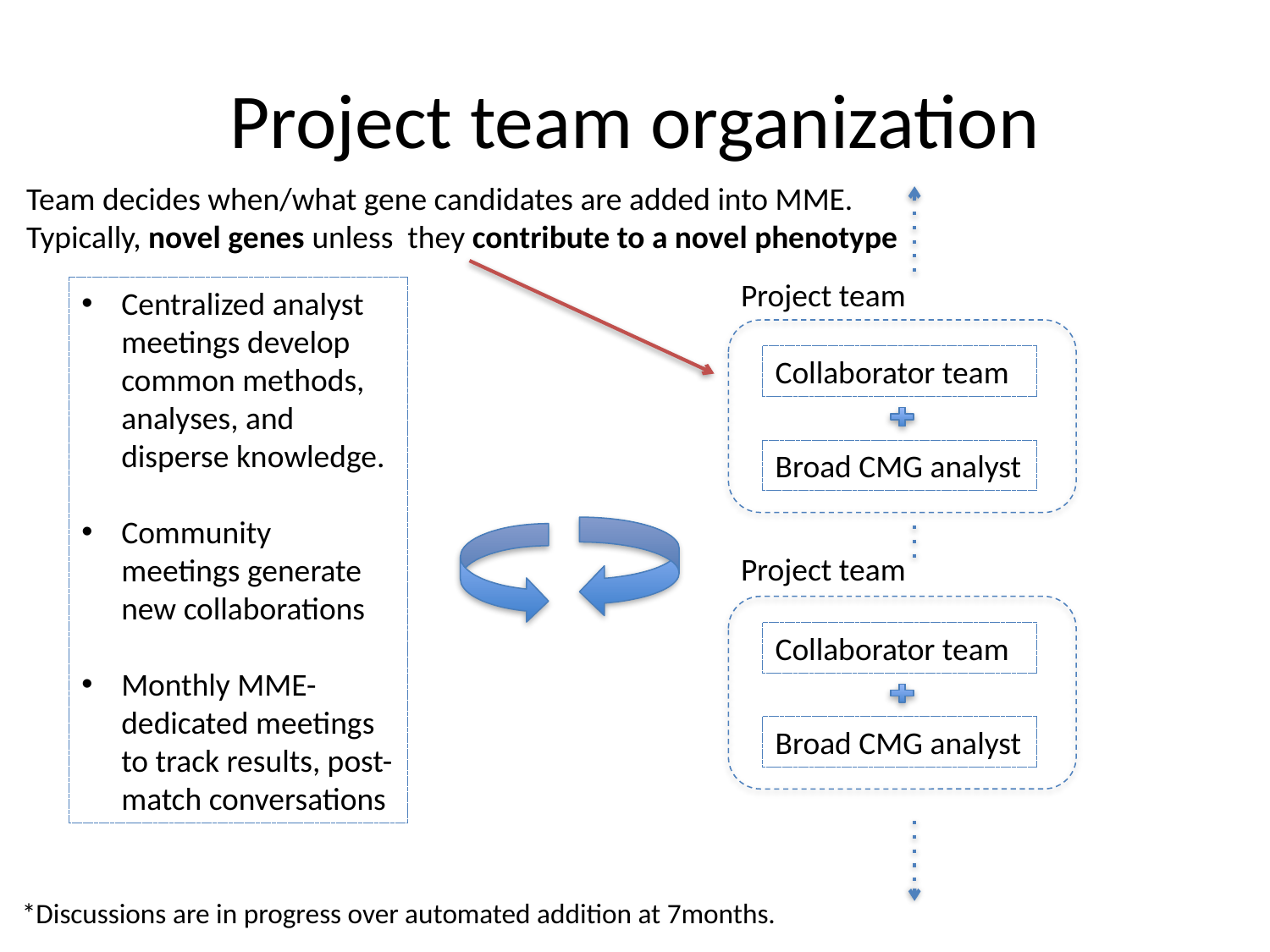

# Project team organization
Team decides when/what gene candidates are added into MME. Typically, novel genes unless  they contribute to a novel phenotype
Project team

Collaborator team
Broad CMG analyst

Project team

Collaborator team

Broad CMG analyst
Centralized analyst meetings develop common methods, analyses, and disperse knowledge.

Community meetings generate new collaborations

Monthly MME-dedicated meetings to track results, post-match conversations

*Discussions are in progress over automated addition at 7months.